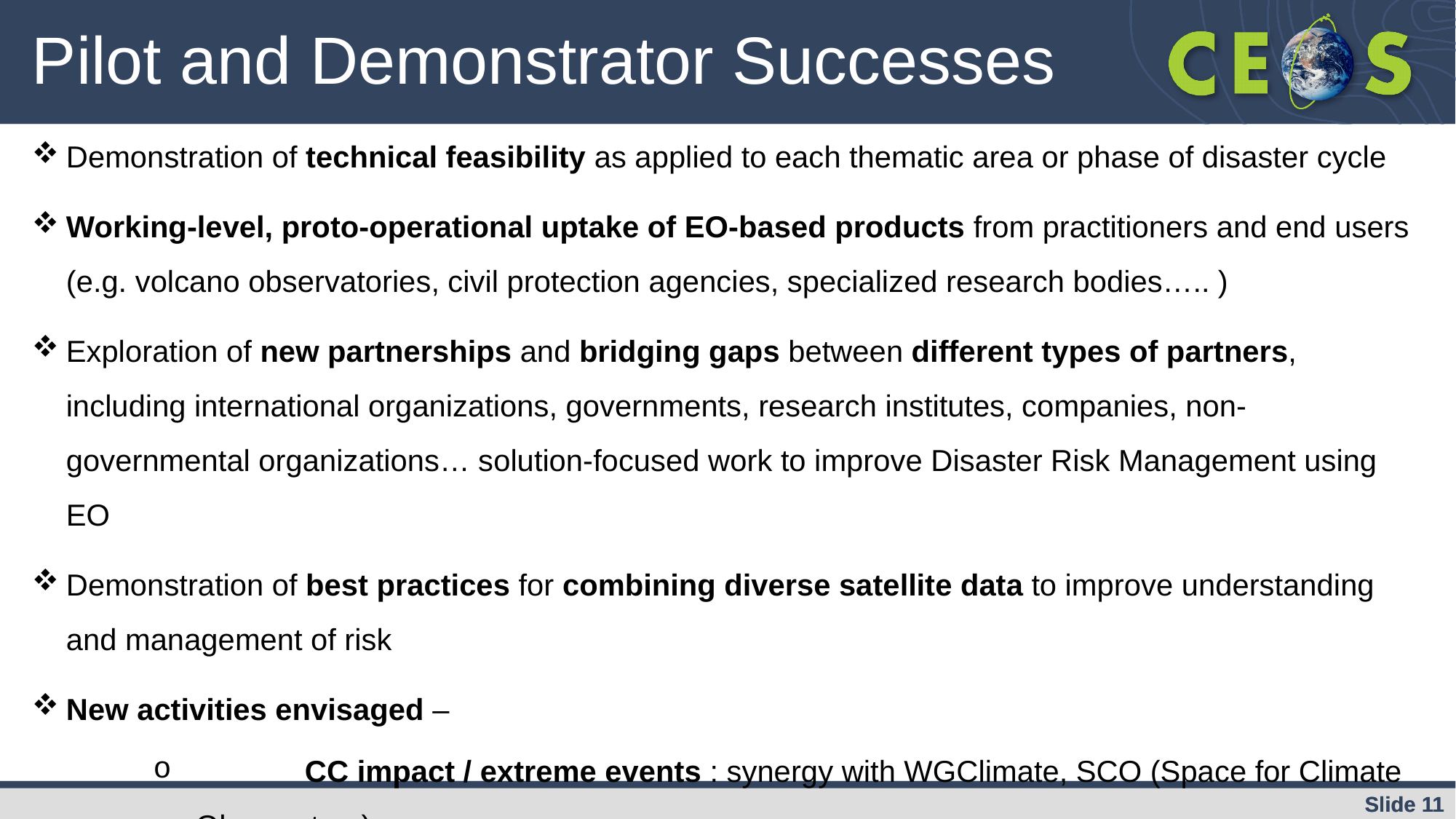

# Pilot and Demonstrator Successes
Demonstration of technical feasibility as applied to each thematic area or phase of disaster cycle
Working-level, proto-operational uptake of EO-based products from practitioners and end users (e.g. volcano observatories, civil protection agencies, specialized research bodies….. )
Exploration of new partnerships and bridging gaps between different types of partners, including international organizations, governments, research institutes, companies, non-governmental organizations… solution-focused work to improve Disaster Risk Management using EO
Demonstration of best practices for combining diverse satellite data to improve understanding and management of risk
New activities envisaged –
	CC impact / extreme events : synergy with WGClimate, SCO (Space for Climate Observatory)
	Improving Disaster Risk Reduction
	Geodesy for Disasters / GEO4Sendai (TBC)
Slide 11